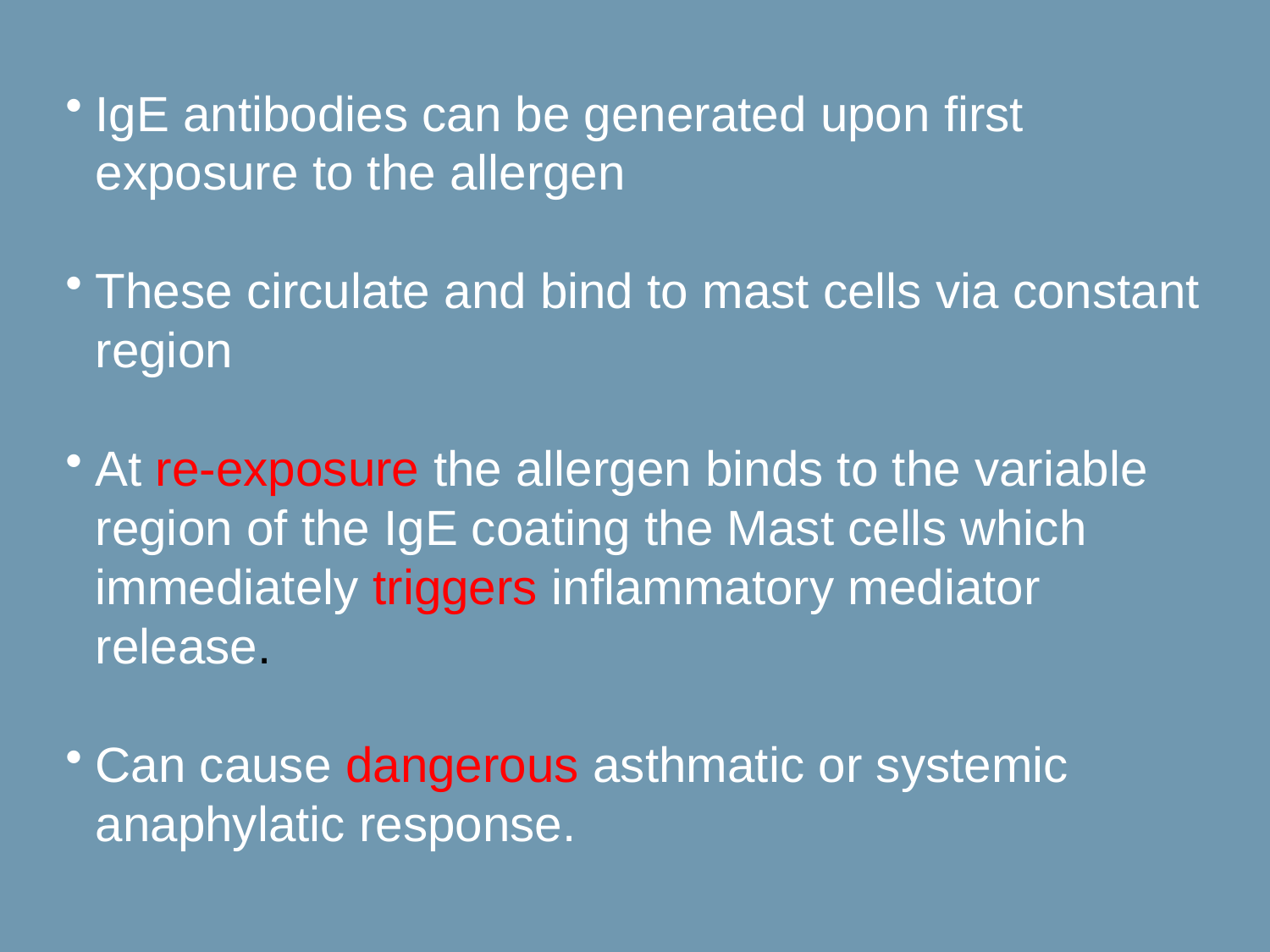

IgE antibodies can be generated upon first exposure to the allergen

These circulate and bind to mast cells via constant region

At re-exposure the allergen binds to the variable region of the IgE coating the Mast cells which immediately triggers inflammatory mediator release.

Can cause dangerous asthmatic or systemic anaphylatic response.